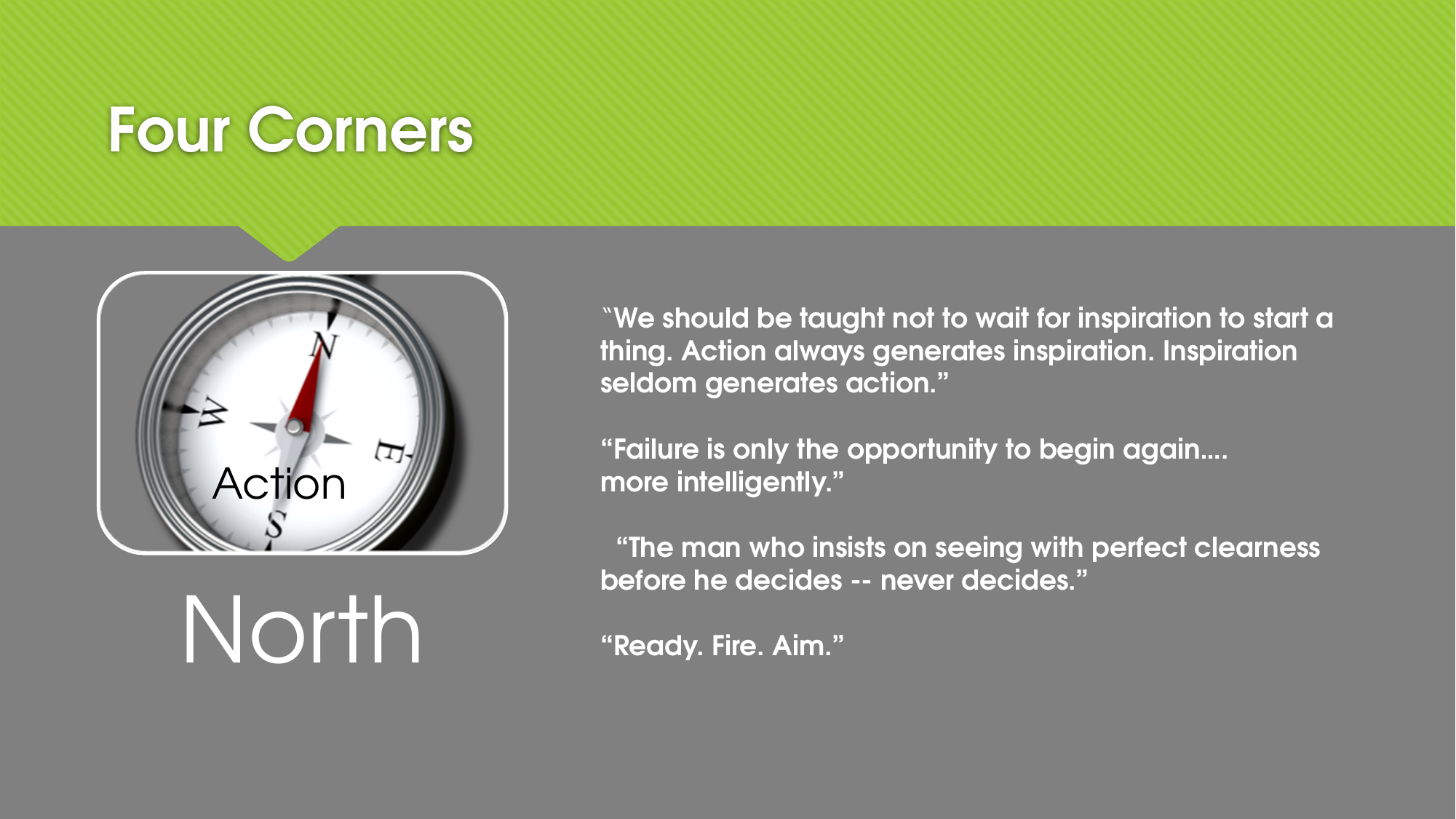

# Four Corners
North
“We should be taught not to wait for inspiration to start a thing. Action always generates inspiration. Inspiration seldom generates action.”

“Failure is only the opportunity to begin again….
more intelligently.”

  “The man who insists on seeing with perfect clearness before he decides -- never decides.”

“Ready. Fire. Aim.”
Action